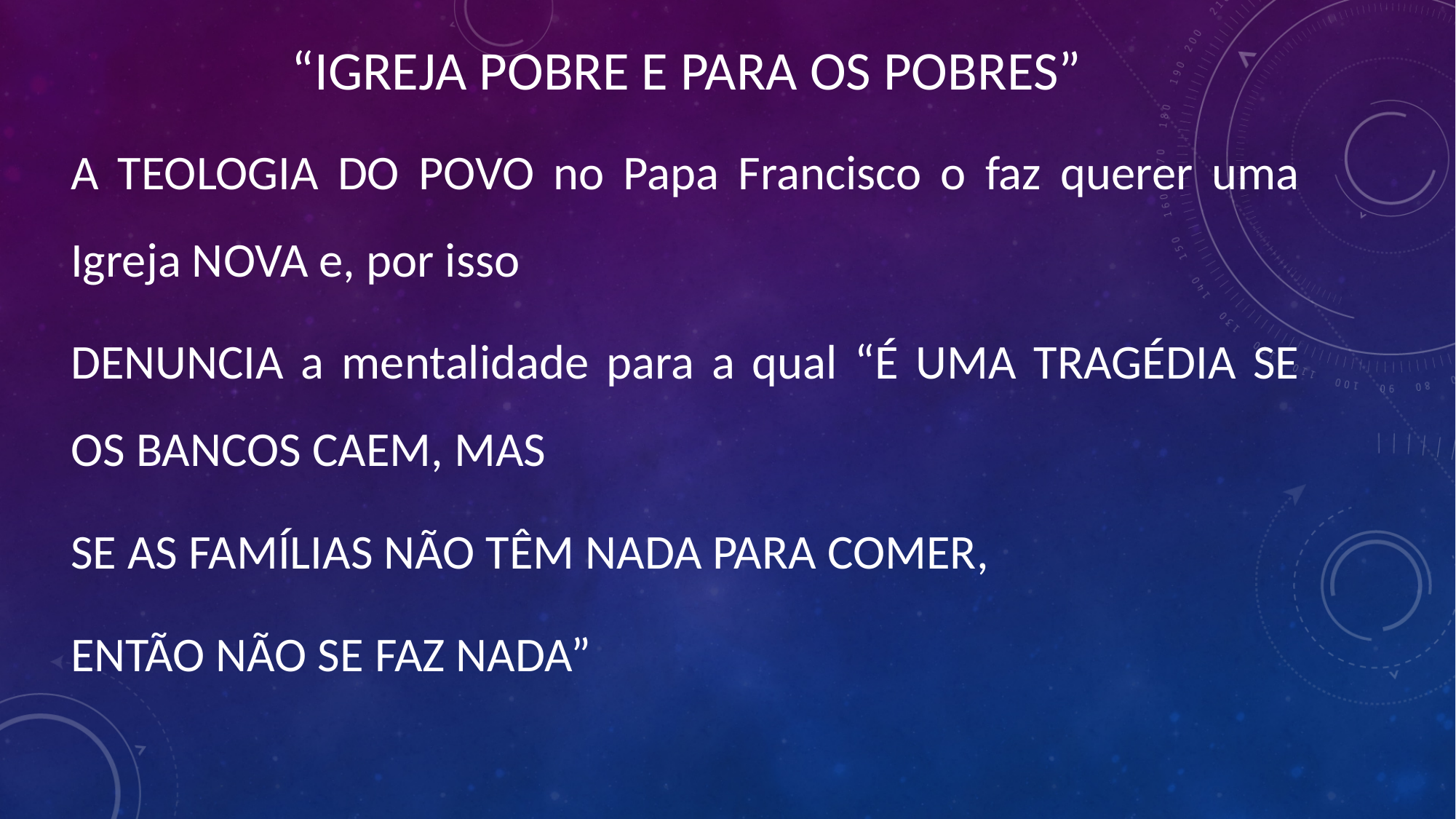

# “IGREJA POBRE E PARA OS POBRES”
A TEOLOGIA DO POVO no Papa Francisco o faz querer uma Igreja NOVA e, por isso
DENUNCIA a mentalidade para a qual “É UMA TRAGÉDIA SE OS BANCOS CAEM, MAS
SE AS FAMÍLIAS NÃO TÊM NADA PARA COMER,
ENTÃO NÃO SE FAZ NADA”